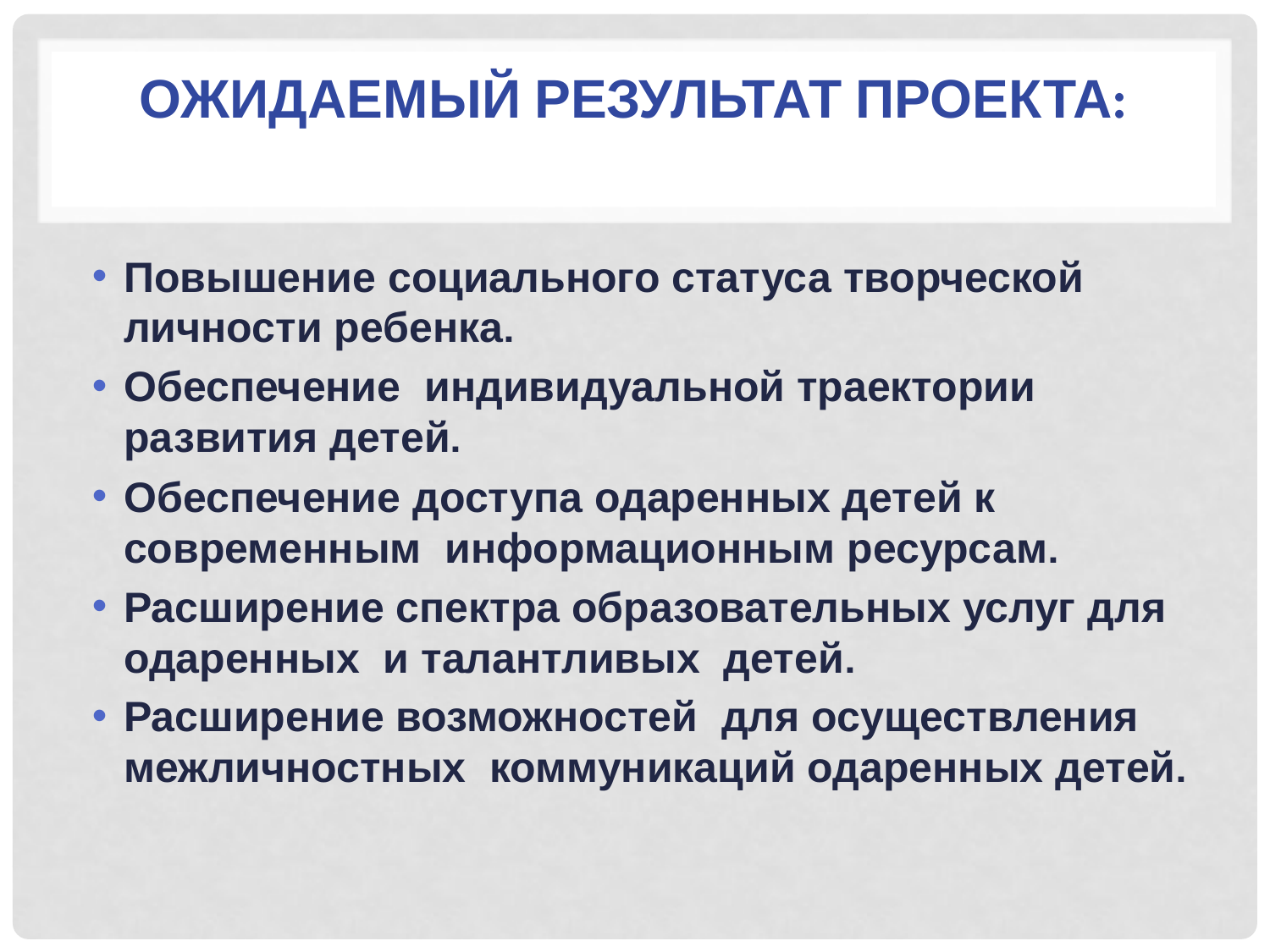

# Ожидаемый результат проекта:
Повышение социального статуса творческой личности ребенка.
Обеспечение  индивидуальной траектории развития детей.
Обеспечение доступа одаренных детей к современным  информационным ресурсам.
Расширение спектра образовательных услуг для одаренных  и талантливых  детей.
Расширение возможностей  для осуществления межличностных  коммуникаций одаренных детей.